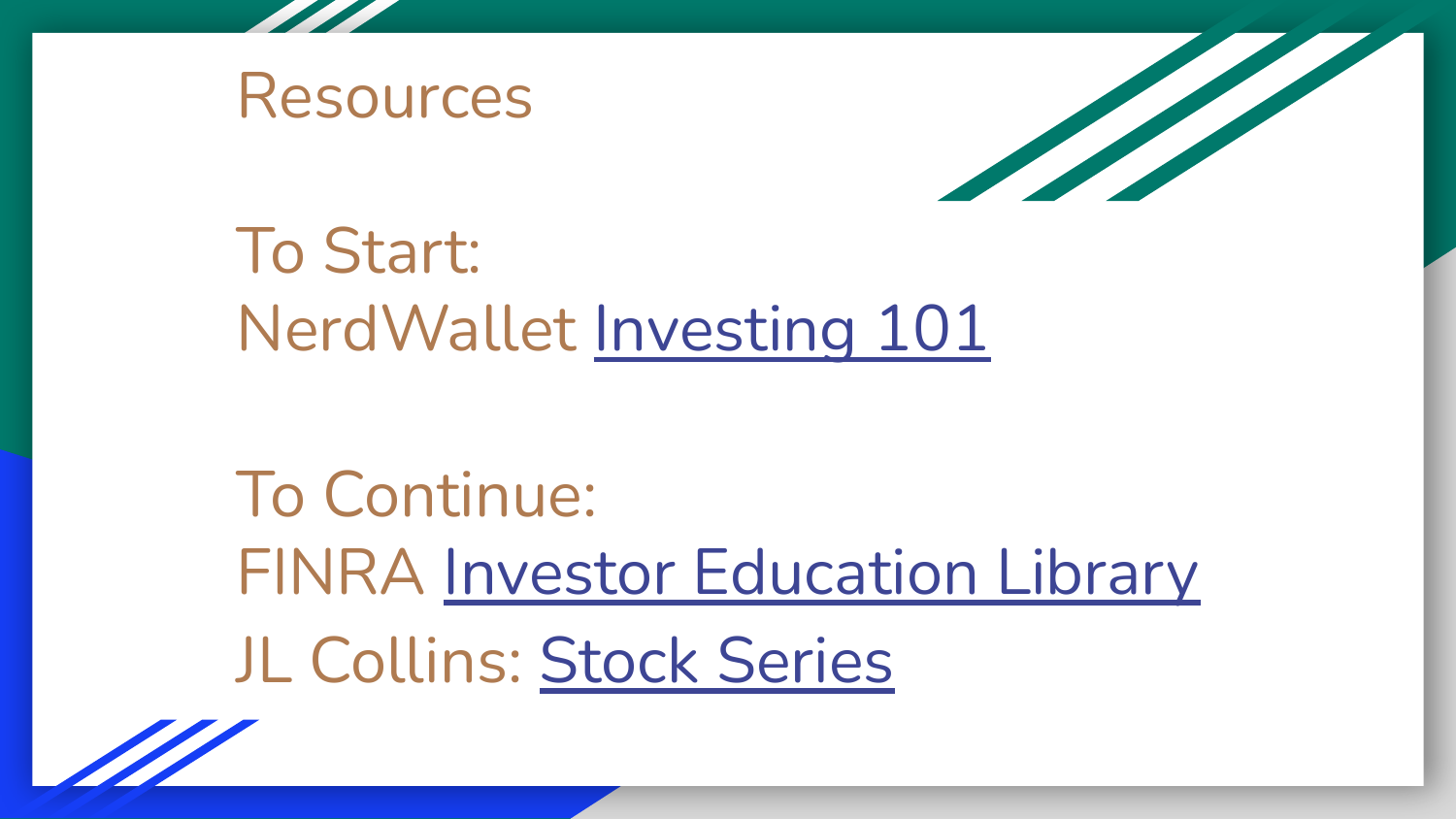

# Resources

To Start:
NerdWallet Investing 101

To Continue:
FINRA Investor Education Library
JL Collins: Stock Series